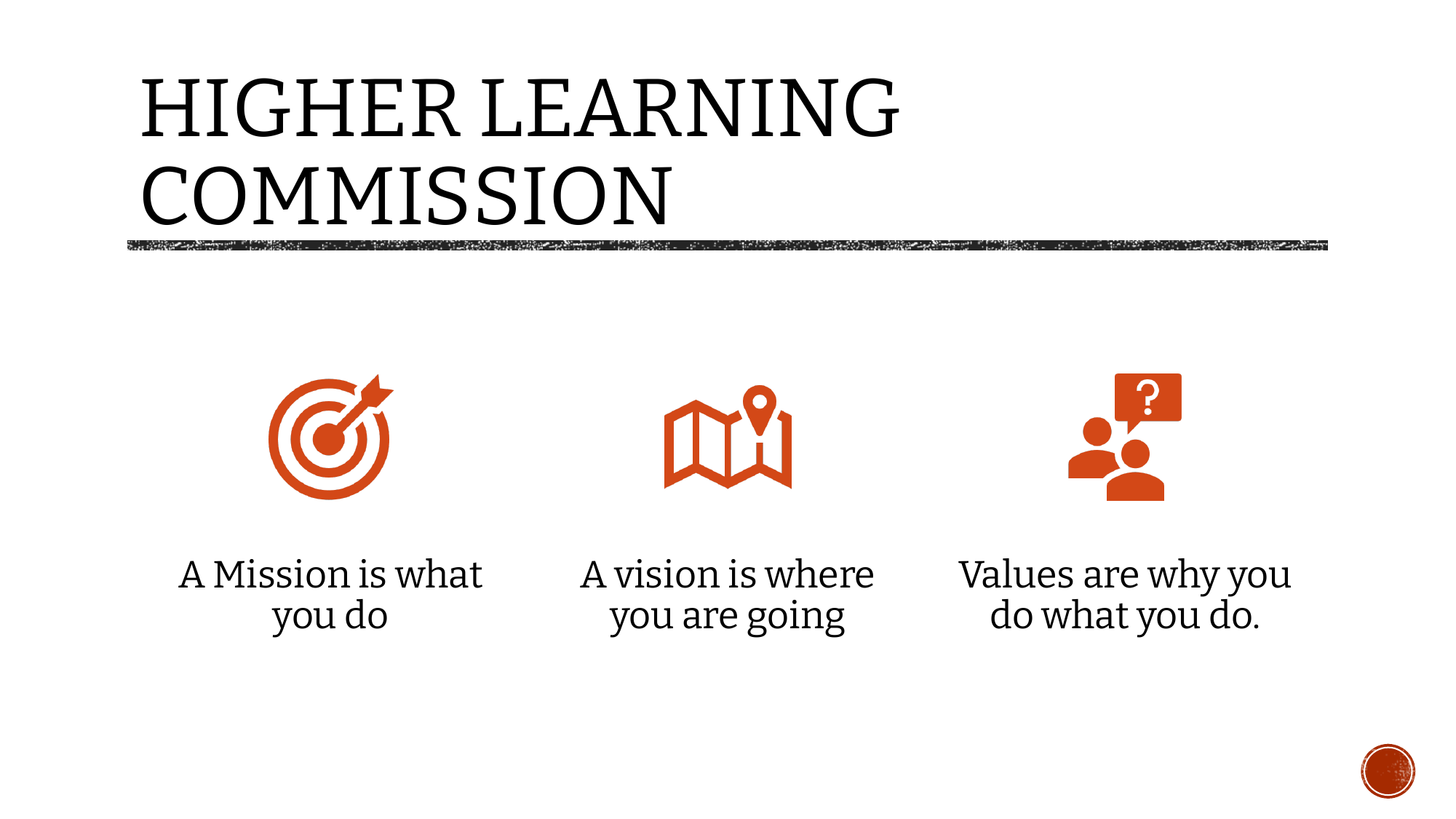

# Higher Learning Commission

A Mission is what you do
A vision is where you are going
Values are why you do what you do.